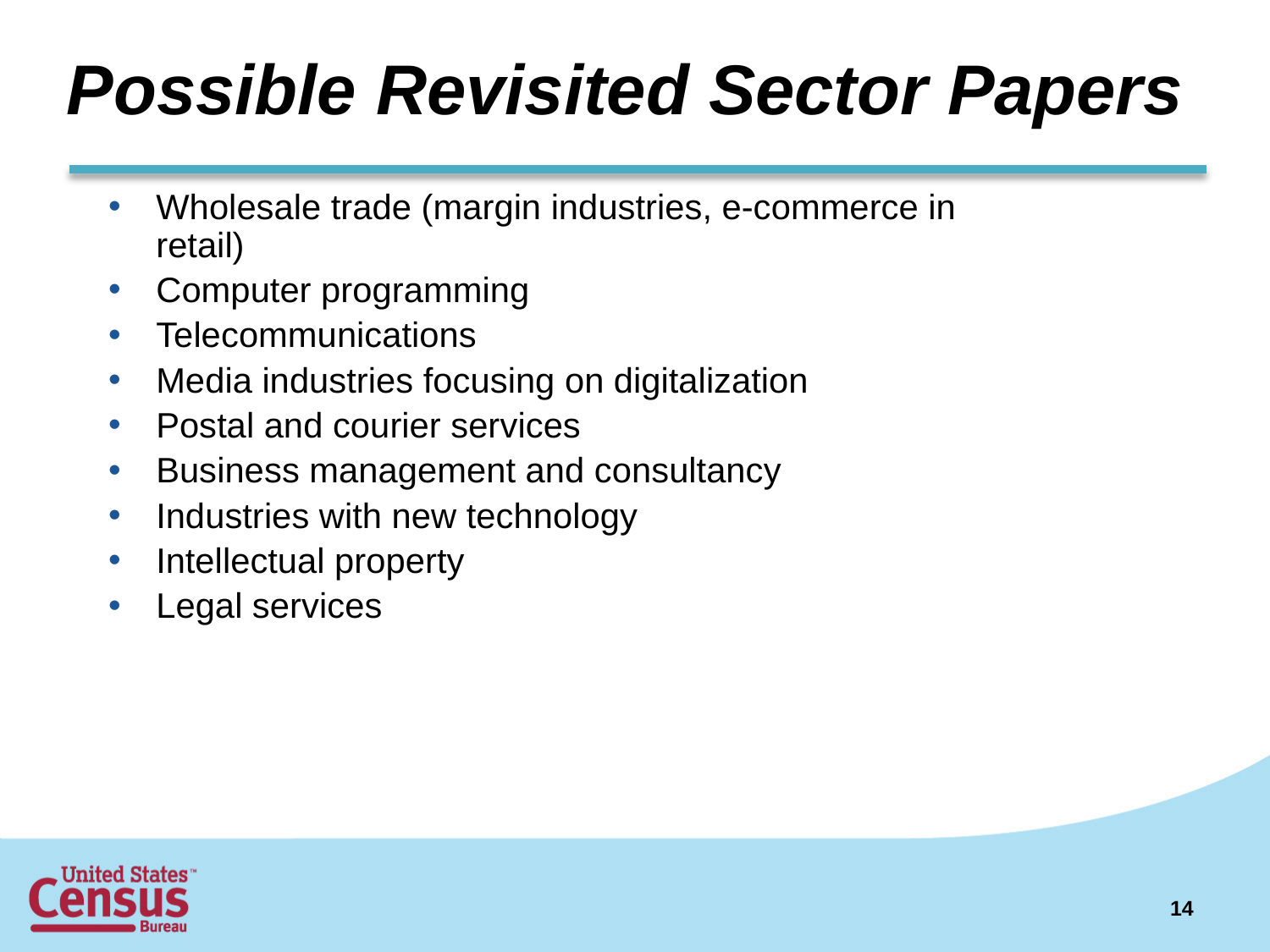

# Possible Revisited Sector Papers
Wholesale trade (margin industries, e-commerce in retail)
Computer programming
Telecommunications
Media industries focusing on digitalization
Postal and courier services
Business management and consultancy
Industries with new technology
Intellectual property
Legal services

14